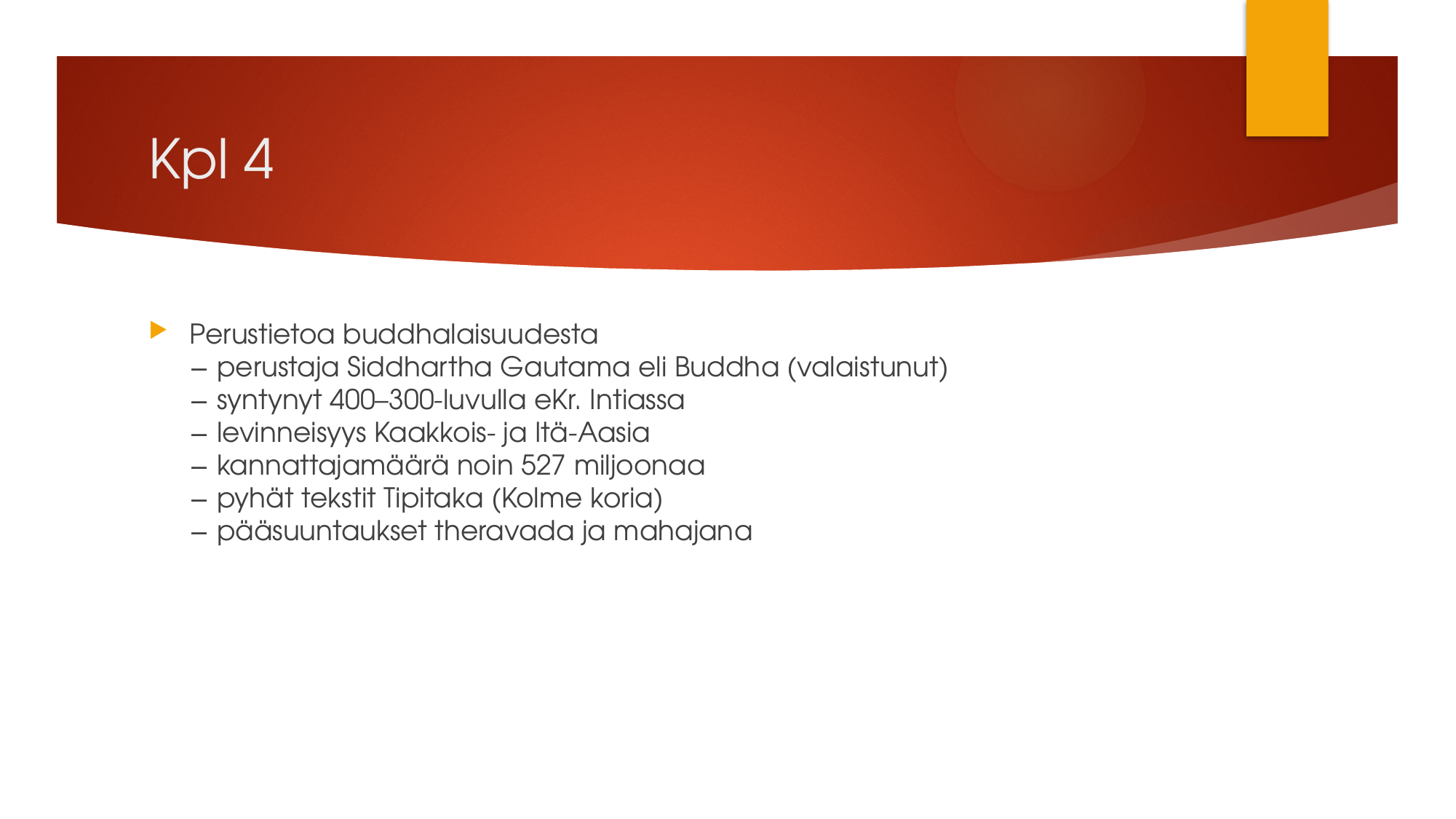

# Kpl 4
Perustietoa buddhalaisuudesta
− perustaja Siddhartha Gautama eli Buddha (valaistunut)
− syntynyt 400–300-luvulla eKr. Intiassa
− levinneisyys Kaakkois- ja Itä-Aasia
− kannattajamäärä noin 527 miljoonaa
− pyhät tekstit Tipitaka (Kolme koria)
− pääsuuntaukset theravada ja mahajana